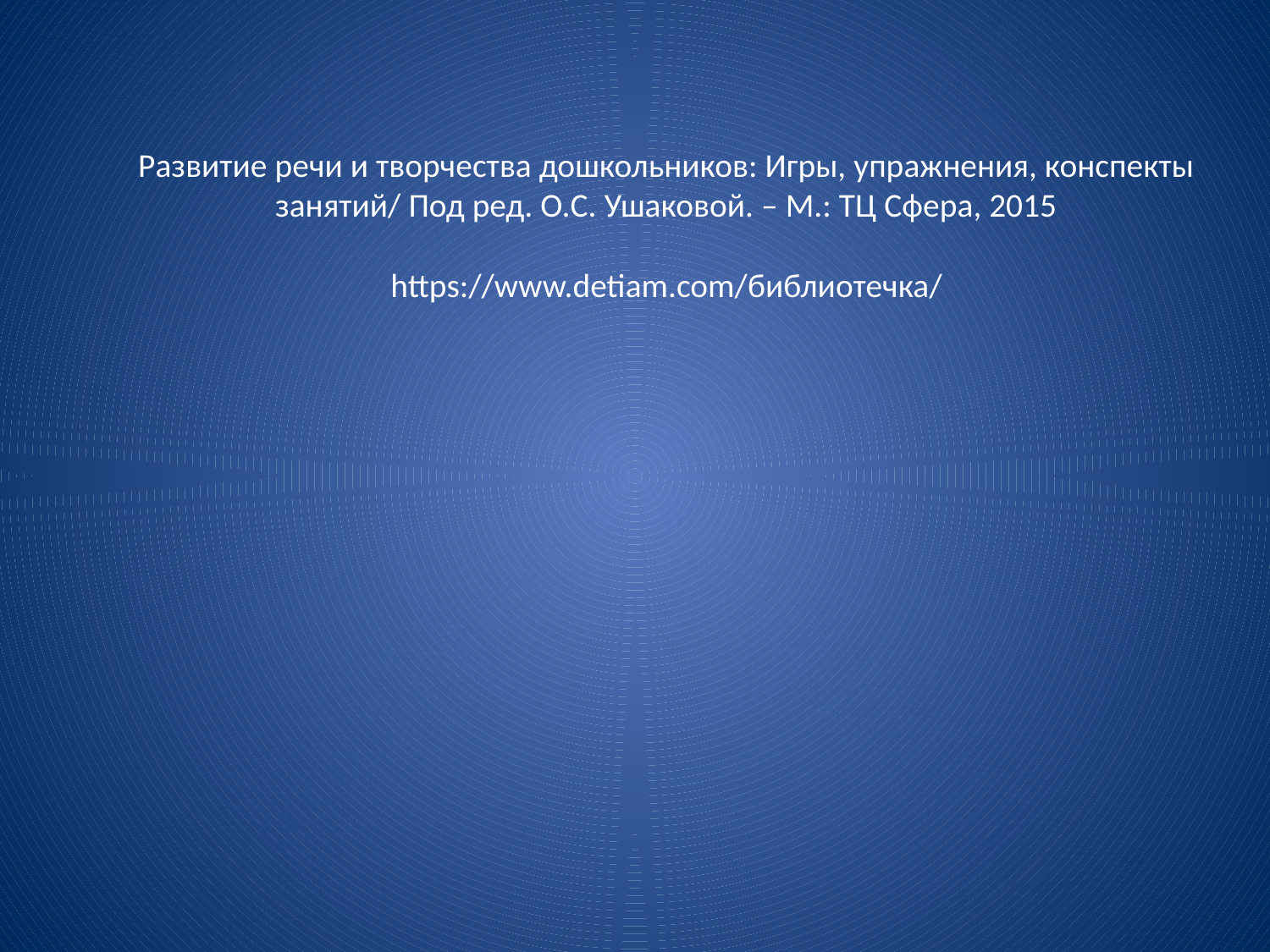

# Развитие речи и творчества дошкольников: Игры, упражнения, конспекты занятий/ Под ред. О.С. Ушаковой. – М.: ТЦ Сфера, 2015 https://www.detiam.com/библиотечка/